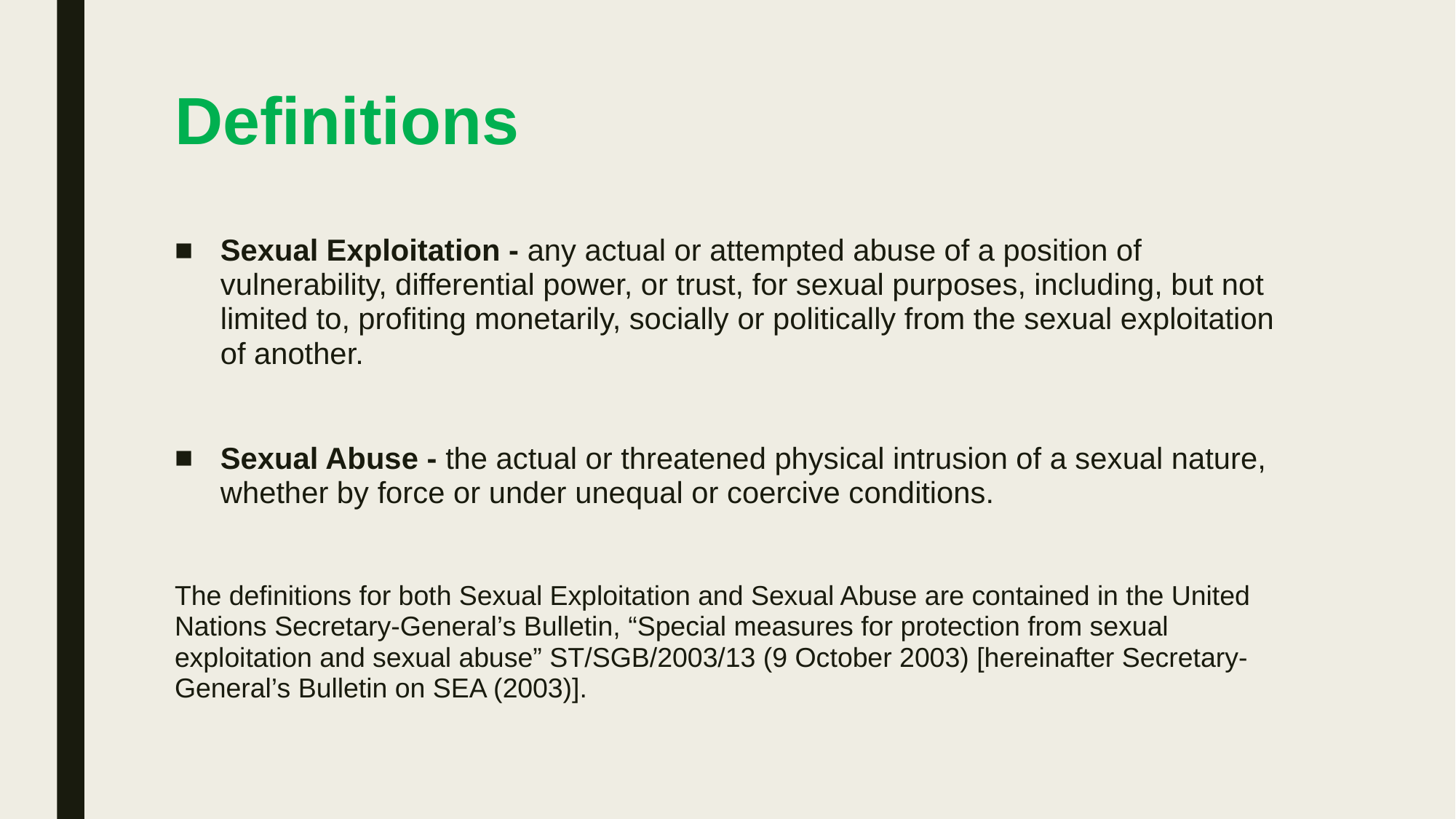

# Definitions
Sexual Exploitation - any actual or attempted abuse of a position of vulnerability, differential power, or trust, for sexual purposes, including, but not limited to, profiting monetarily, socially or politically from the sexual exploitation of another.

Sexual Abuse - the actual or threatened physical intrusion of a sexual nature, whether by force or under unequal or coercive conditions.

The definitions for both Sexual Exploitation and Sexual Abuse are contained in the United Nations Secretary-General’s Bulletin, “Special measures for protection from sexual exploitation and sexual abuse” ST/SGB/2003/13 (9 October 2003) [hereinafter Secretary-General’s Bulletin on SEA (2003)].